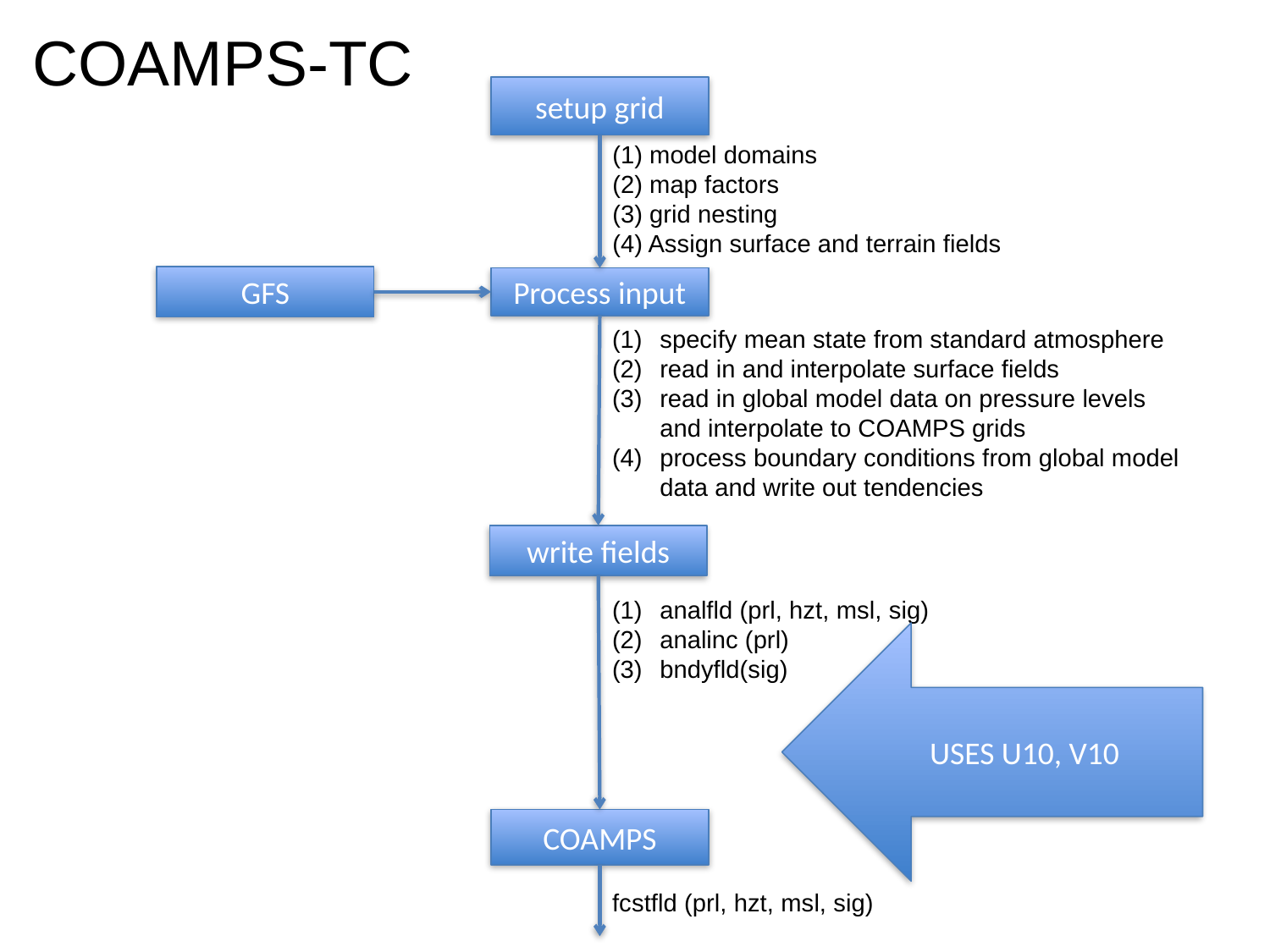

# COAMPS-TC
setup grid
(1) model domains
(2) map factors
(3) grid nesting
(4) Assign surface and terrain fields
GFS
Process input
specify mean state from standard atmosphere
read in and interpolate surface fields
read in global model data on pressure levels and interpolate to COAMPS grids
process boundary conditions from global model data and write out tendencies
write fields
analfld (prl, hzt, msl, sig)
analinc (prl)
bndyfld(sig)

USES U10, V10
COAMPS
fcstfld (prl, hzt, msl, sig)